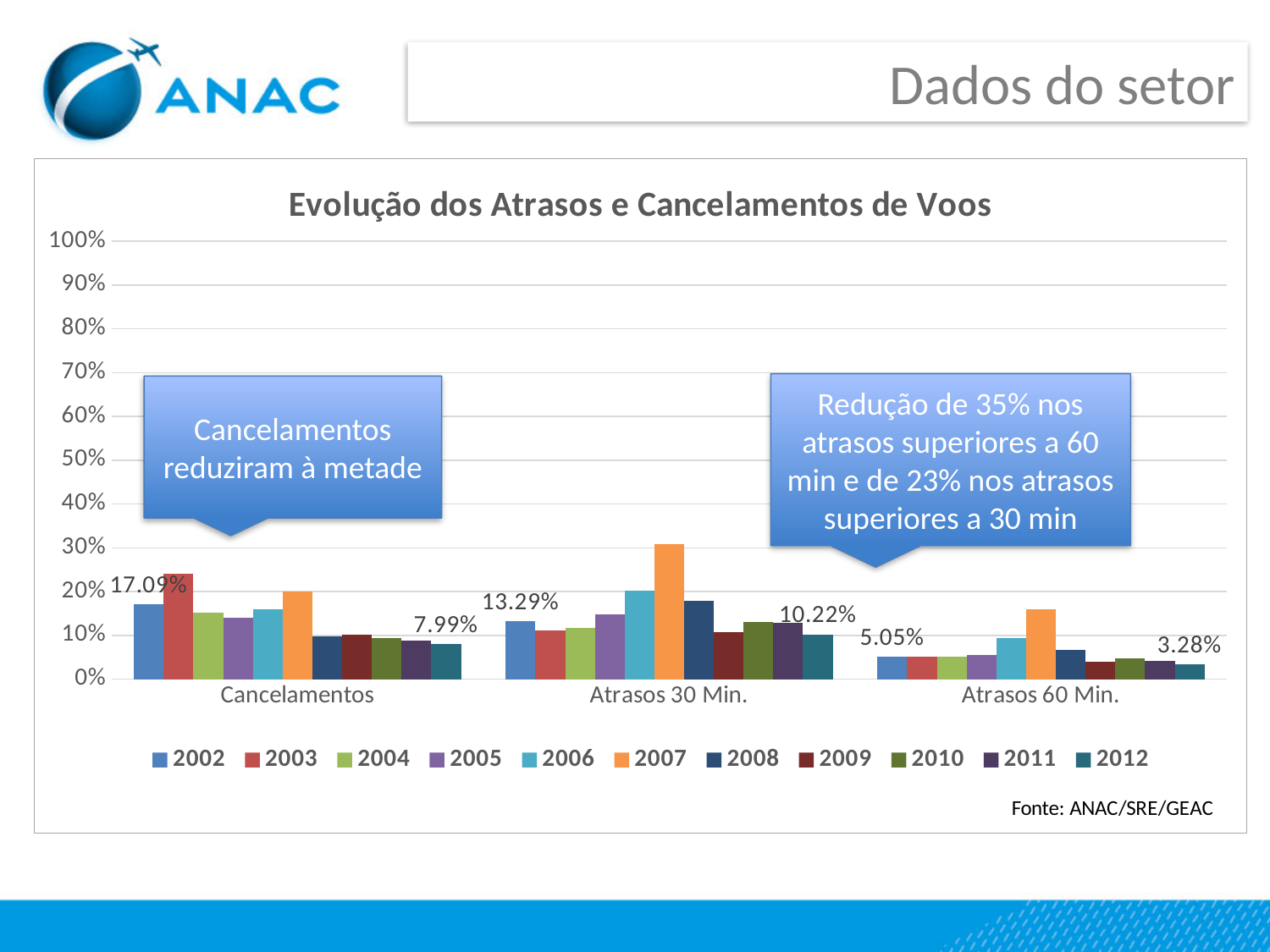

Dados do setor

### Chart: Evolução dos Atrasos e Cancelamentos de Voos

| Category | 2002 | 2003 | 2004 | 2005 | 2006 | 2007 | 2008 | 2009 | 2010 | 2011 | 2012 |
|---|---|---|---|---|---|---|---|---|---|---|---|
| Cancelamentos | 0.17090000000000036 | 0.2411 | 0.1526 | 0.1392 | 0.1599000000000005 | 0.1995 | 0.09840000000000004 | 0.1008 | 0.09460000000000023 | 0.08860000000000025 | 0.07990000000000012 |
| Atrasos 30 Min. | 0.1329 | 0.11119999999999998 | 0.1169 | 0.1471 | 0.2028 | 0.30840000000000084 | 0.1778 | 0.10670000000000018 | 0.1307 | 0.1278 | 0.10220000000000012 |
| Atrasos 60 Min. | 0.0505 | 0.05180000000000001 | 0.0503 | 0.05420000000000001 | 0.09300000000000021 | 0.15880000000000036 | 0.0665 | 0.0387 | 0.0469 | 0.042400000000000014 | 0.03280000000000009 |
Redução de 35% nos atrasos superiores a 60 min e de 23% nos atrasos superiores a 30 min
Cancelamentos reduziram à metade